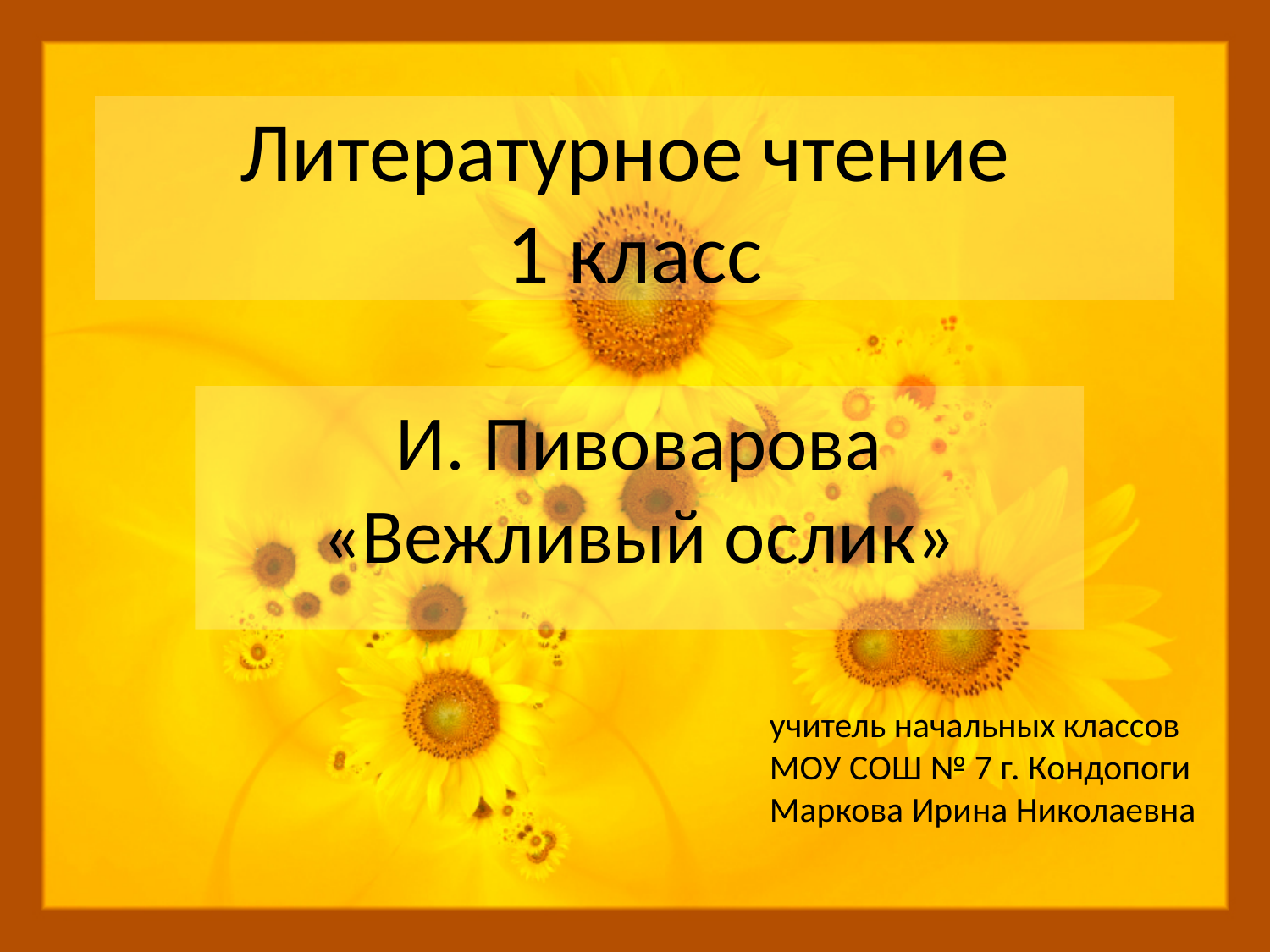

# Литературное чтение 1 класс
И. Пивоварова «Вежливый ослик»
учитель начальных классов
МОУ СОШ № 7 г. Кондопоги
Маркова Ирина Николаевна